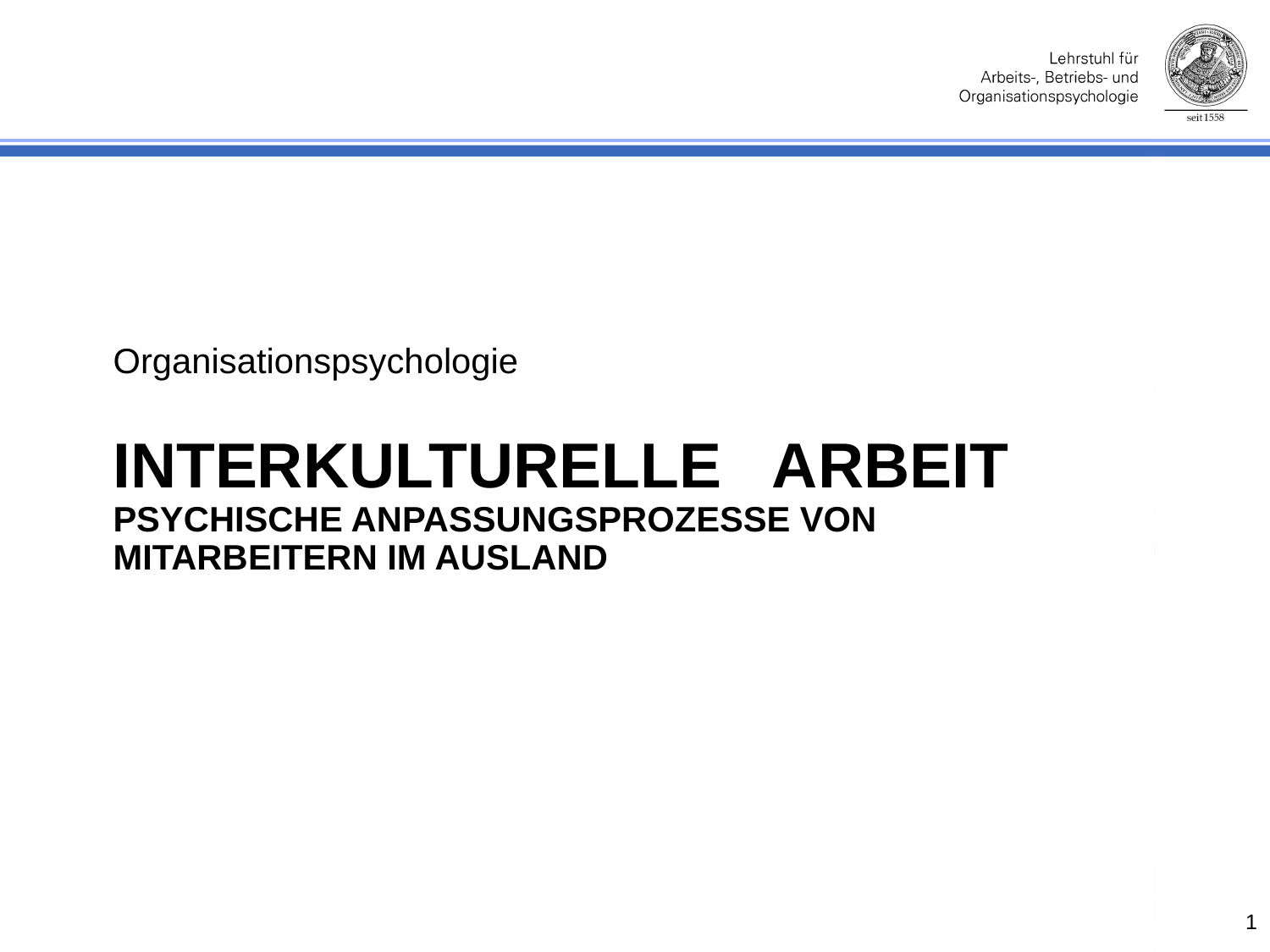

Organisationspsychologie
# Interkulturelle   Arbeit Psychische Anpassungsprozesse von Mitarbeitern im Ausland
1